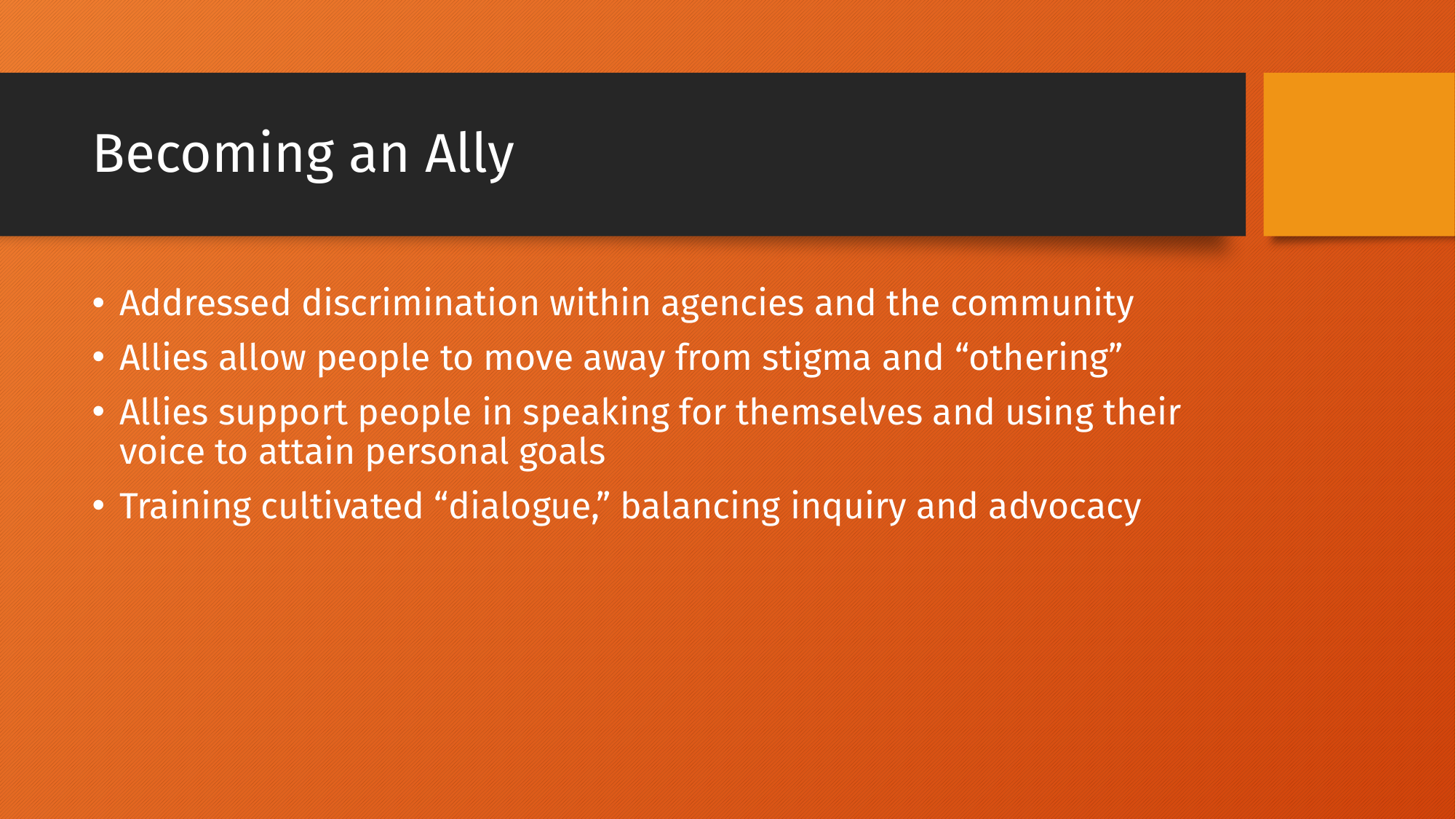

# Becoming an Ally
Addressed discrimination within agencies and the community
Allies allow people to move away from stigma and “othering”
Allies support people in speaking for themselves and using their voice to attain personal goals
Training cultivated “dialogue,” balancing inquiry and advocacy